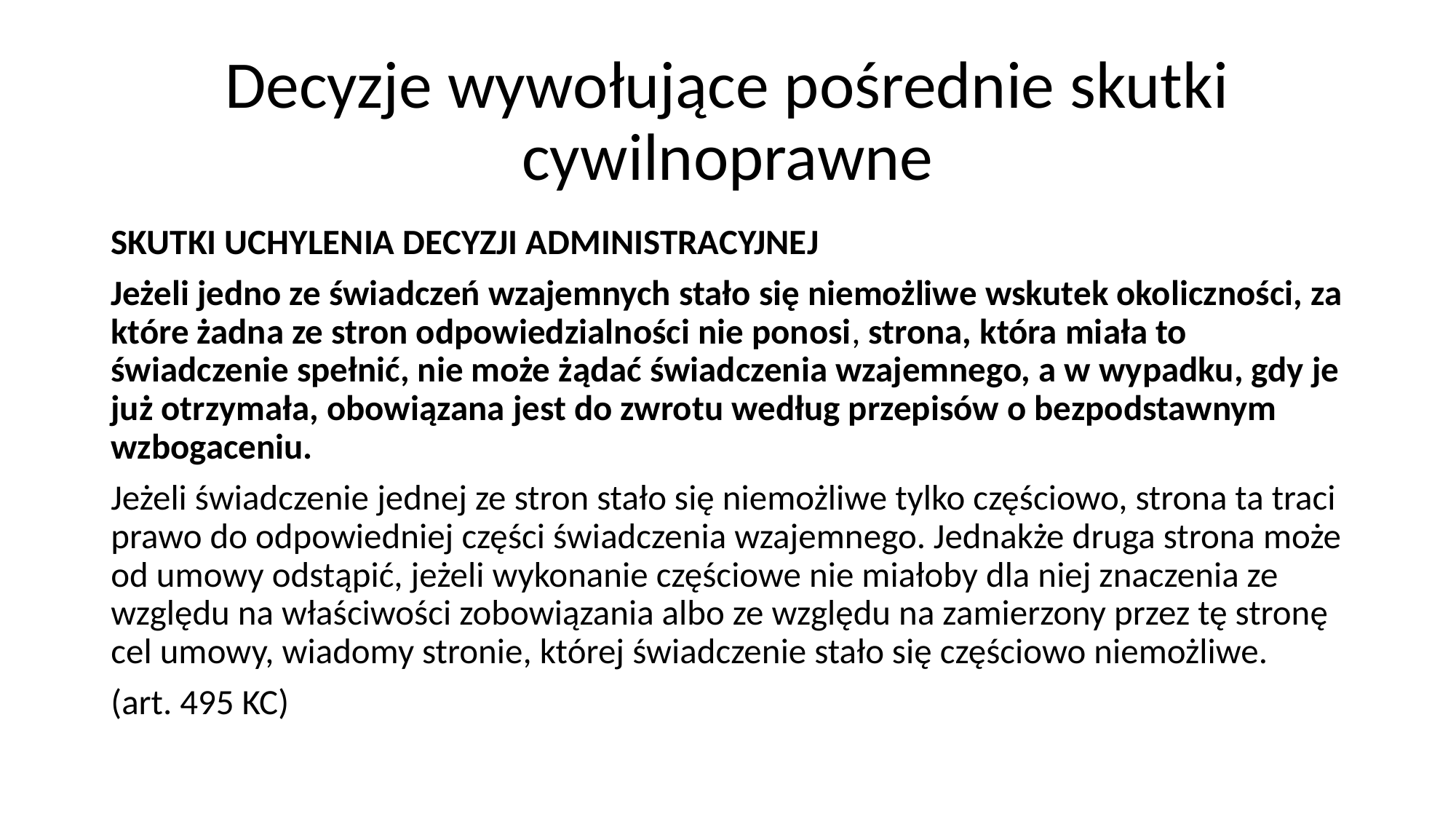

# Decyzje wywołujące pośrednie skutki cywilnoprawne
SKUTKI UCHYLENIA DECYZJI ADMINISTRACYJNEJ
Jeżeli jedno ze świadczeń wzajemnych stało się niemożliwe wskutek okoliczności, za które żadna ze stron odpowiedzialności nie ponosi, strona, która miała to świadczenie spełnić, nie może żądać świadczenia wzajemnego, a w wypadku, gdy je już otrzymała, obowiązana jest do zwrotu według przepisów o bezpodstawnym wzbogaceniu.
Jeżeli świadczenie jednej ze stron stało się niemożliwe tylko częściowo, strona ta traci prawo do odpowiedniej części świadczenia wzajemnego. Jednakże druga strona może od umowy odstąpić, jeżeli wykonanie częściowe nie miałoby dla niej znaczenia ze względu na właściwości zobowiązania albo ze względu na zamierzony przez tę stronę cel umowy, wiadomy stronie, której świadczenie stało się częściowo niemożliwe.
(art. 495 KC)